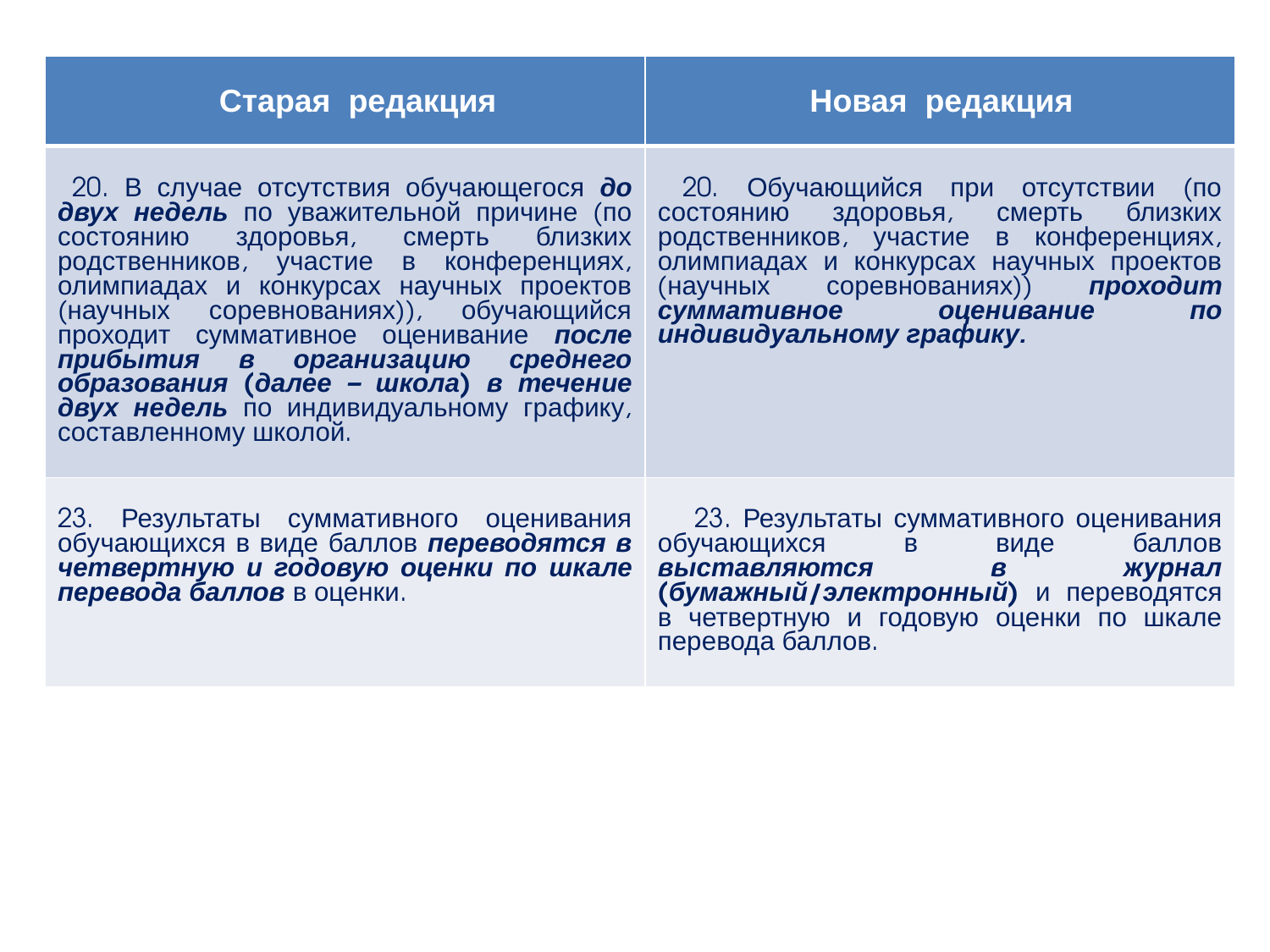

#
| Старая редакция | Новая редакция |
| --- | --- |
| 20. В случае отсутствия обучающегося до двух недель по уважительной причине (по состоянию здоровья, смерть близких родственников, участие в конференциях, олимпиадах и конкурсах научных проектов (научных соревнованиях)), обучающийся проходит суммативное оценивание после прибытия в организацию среднего образования (далее – школа) в течение двух недель по индивидуальному графику, составленному школой. | 20. Обучающийся при отсутствии (по состоянию здоровья, смерть близких родственников, участие в конференциях, олимпиадах и конкурсах научных проектов (научных соревнованиях)) проходит суммативное оценивание по индивидуальному графику. |
| 23. Результаты суммативного оценивания обучающихся в виде баллов переводятся в четвертную и годовую оценки по шкале перевода баллов в оценки. | 23. Результаты суммативного оценивания обучающихся в виде баллов выставляются в журнал (бумажный/электронный) и переводятся в четвертную и годовую оценки по шкале перевода баллов. |